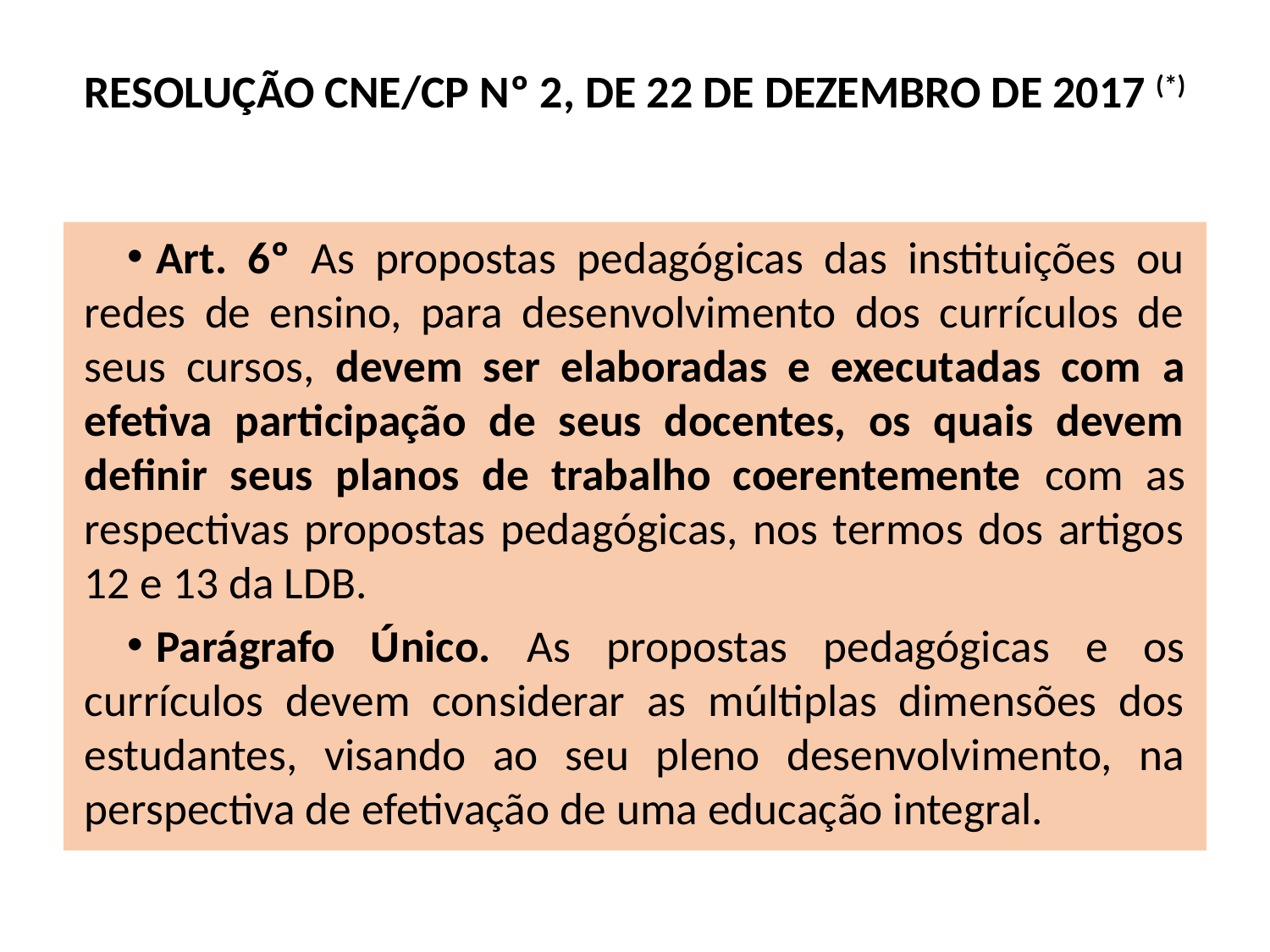

# RESOLUÇÃO CNE/CP Nº 2, DE 22 DE DEZEMBRO DE 2017 (*)
Art. 6º As propostas pedagógicas das instituições ou redes de ensino, para desenvolvimento dos currículos de seus cursos, devem ser elaboradas e executadas com a efetiva participação de seus docentes, os quais devem definir seus planos de trabalho coerentemente com as respectivas propostas pedagógicas, nos termos dos artigos 12 e 13 da LDB.
Parágrafo Único. As propostas pedagógicas e os currículos devem considerar as múltiplas dimensões dos estudantes, visando ao seu pleno desenvolvimento, na perspectiva de efetivação de uma educação integral.